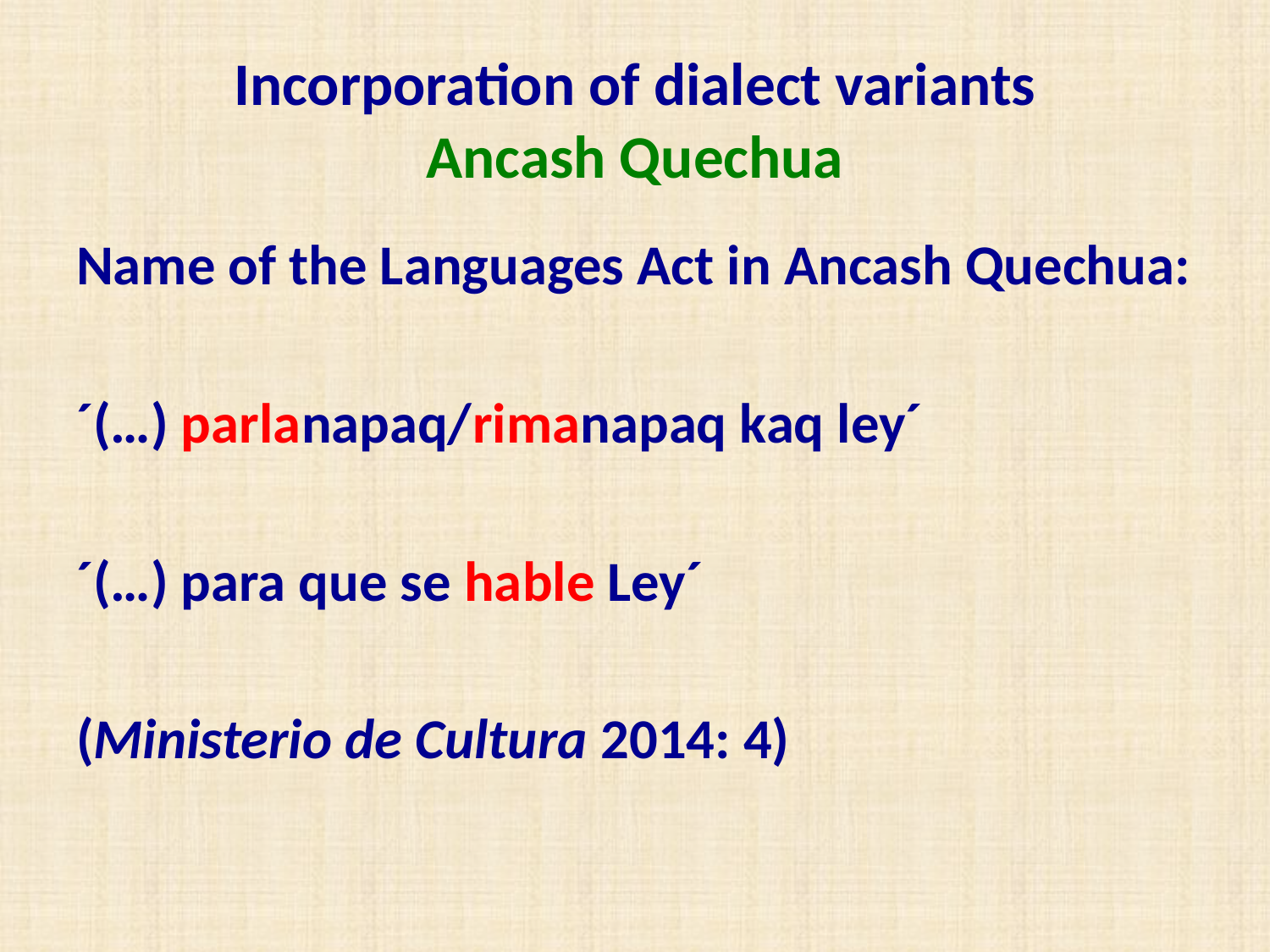

# Incorporation of dialect variants Ancash Quechua
Name of the Languages Act in Ancash Quechua:

´(…) parlanapaq/rimanapaq kaq ley´

´(…) para que se hable Ley´

(Ministerio de Cultura 2014: 4)